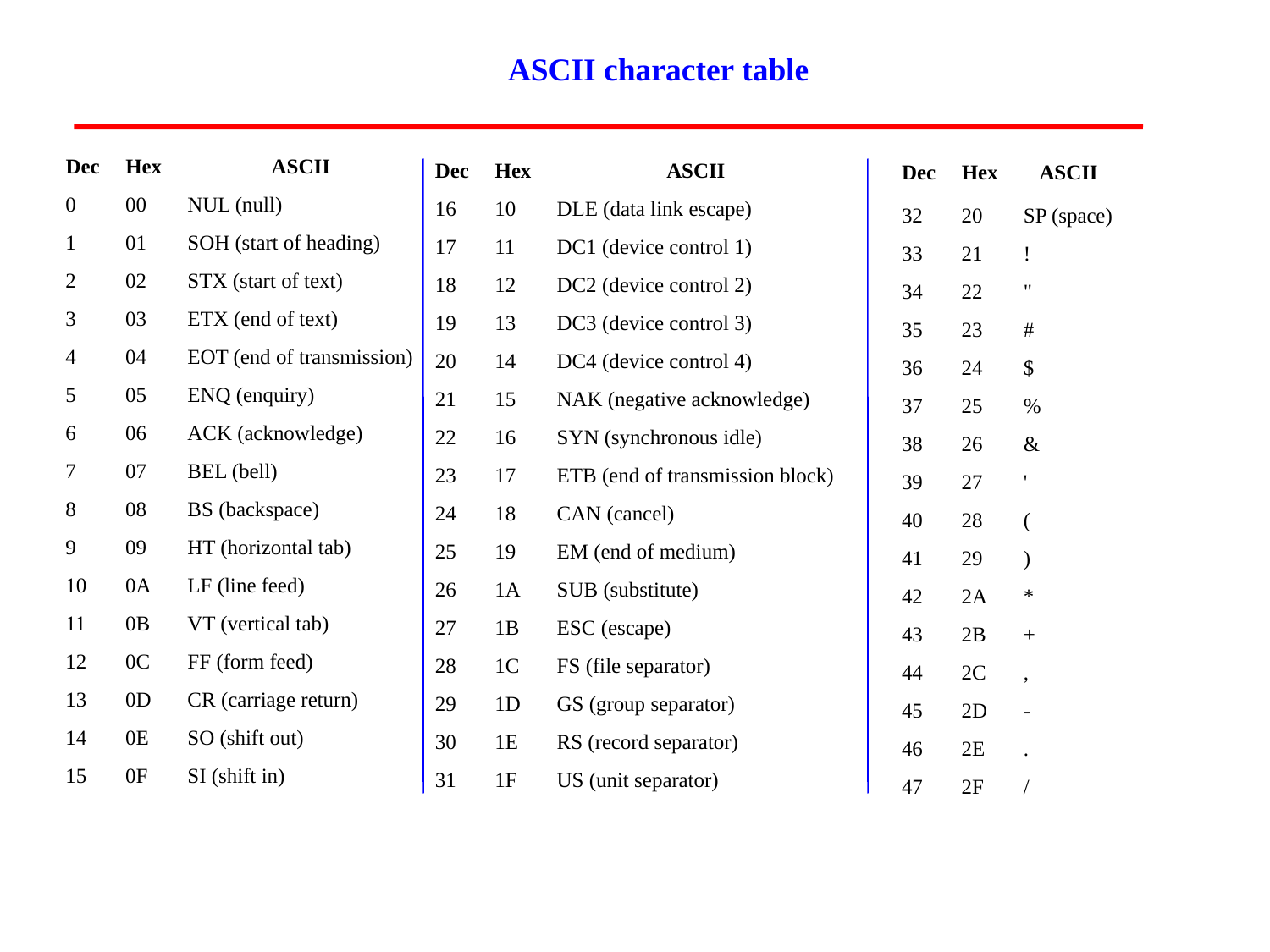

ASCII character table

| Dec | Hex | ASCII |
| --- | --- | --- |
| 0 | 00 | NUL (null) |
| 1 | 01 | SOH (start of heading) |
| 2 | 02 | STX (start of text) |
| 3 | 03 | ETX (end of text) |
| 4 | 04 | EOT (end of transmission) |
| 5 | 05 | ENQ (enquiry) |
| 6 | 06 | ACK (acknowledge) |
| 7 | 07 | BEL (bell) |
| 8 | 08 | BS (backspace) |
| 9 | 09 | HT (horizontal tab) |
| 10 | 0A | LF (line feed) |
| 11 | 0B | VT (vertical tab) |
| 12 | 0C | FF (form feed) |
| 13 | 0D | CR (carriage return) |
| 14 | 0E | SO (shift out) |
| 15 | 0F | SI (shift in) |
| Dec | Hex | ASCII |
| --- | --- | --- |
| 32 | 20 | SP (space) |
| 33 | 21 | ! |
| 34 | 22 | " |
| 35 | 23 | # |
| 36 | 24 | $ |
| 37 | 25 | % |
| 38 | 26 | & |
| 39 | 27 | ' |
| 40 | 28 | ( |
| 41 | 29 | ) |
| 42 | 2A | \* |
| 43 | 2B | + |
| 44 | 2C | , |
| 45 | 2D | - |
| 46 | 2E | . |
| 47 | 2F | / |
| Dec | Hex | ASCII |
| --- | --- | --- |
| 16 | 10 | DLE (data link escape) |
| 17 | 11 | DC1 (device control 1) |
| 18 | 12 | DC2 (device control 2) |
| 19 | 13 | DC3 (device control 3) |
| 20 | 14 | DC4 (device control 4) |
| 21 | 15 | NAK (negative acknowledge) |
| 22 | 16 | SYN (synchronous idle) |
| 23 | 17 | ETB (end of transmission block) |
| 24 | 18 | CAN (cancel) |
| 25 | 19 | EM (end of medium) |
| 26 | 1A | SUB (substitute) |
| 27 | 1B | ESC (escape) |
| 28 | 1C | FS (file separator) |
| 29 | 1D | GS (group separator) |
| 30 | 1E | RS (record separator) |
| 31 | 1F | US (unit separator) |